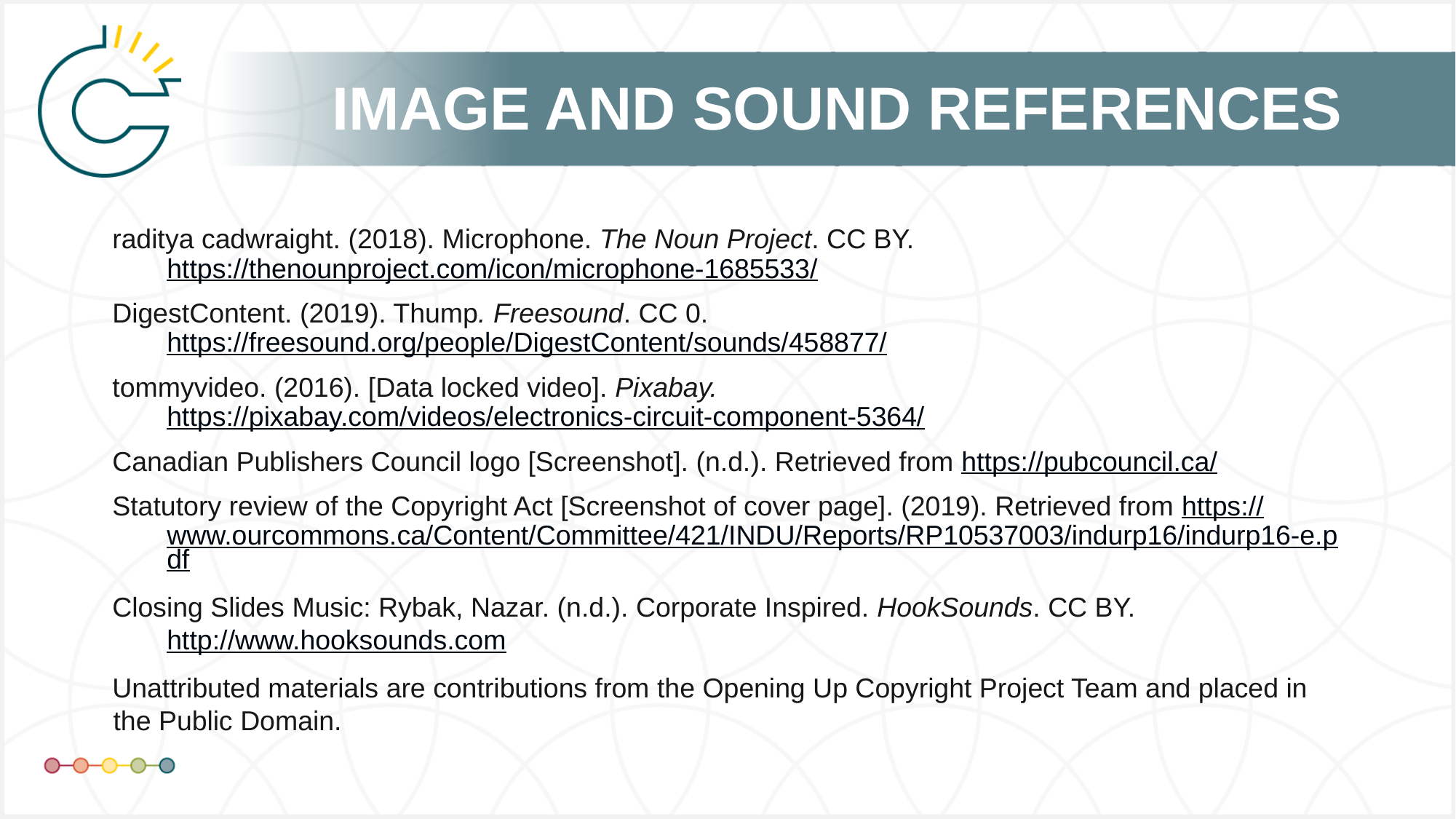

raditya cadwraight. (2018). Microphone. The Noun Project. CC BY. https://thenounproject.com/icon/microphone-1685533/
DigestContent. (2019). Thump. Freesound. CC 0. https://freesound.org/people/DigestContent/sounds/458877/
tommyvideo. (2016). [Data locked video]. Pixabay. https://pixabay.com/videos/electronics-circuit-component-5364/
Canadian Publishers Council logo [Screenshot]. (n.d.). Retrieved from https://pubcouncil.ca/
Statutory review of the Copyright Act [Screenshot of cover page]. (2019). Retrieved from https://www.ourcommons.ca/Content/Committee/421/INDU/Reports/RP10537003/indurp16/indurp16-e.pdf
Closing Slides Music: Rybak, Nazar. (n.d.). Corporate Inspired. HookSounds. CC BY. http://www.hooksounds.com
Unattributed materials are contributions from the Opening Up Copyright Project Team and placed in the Public Domain.